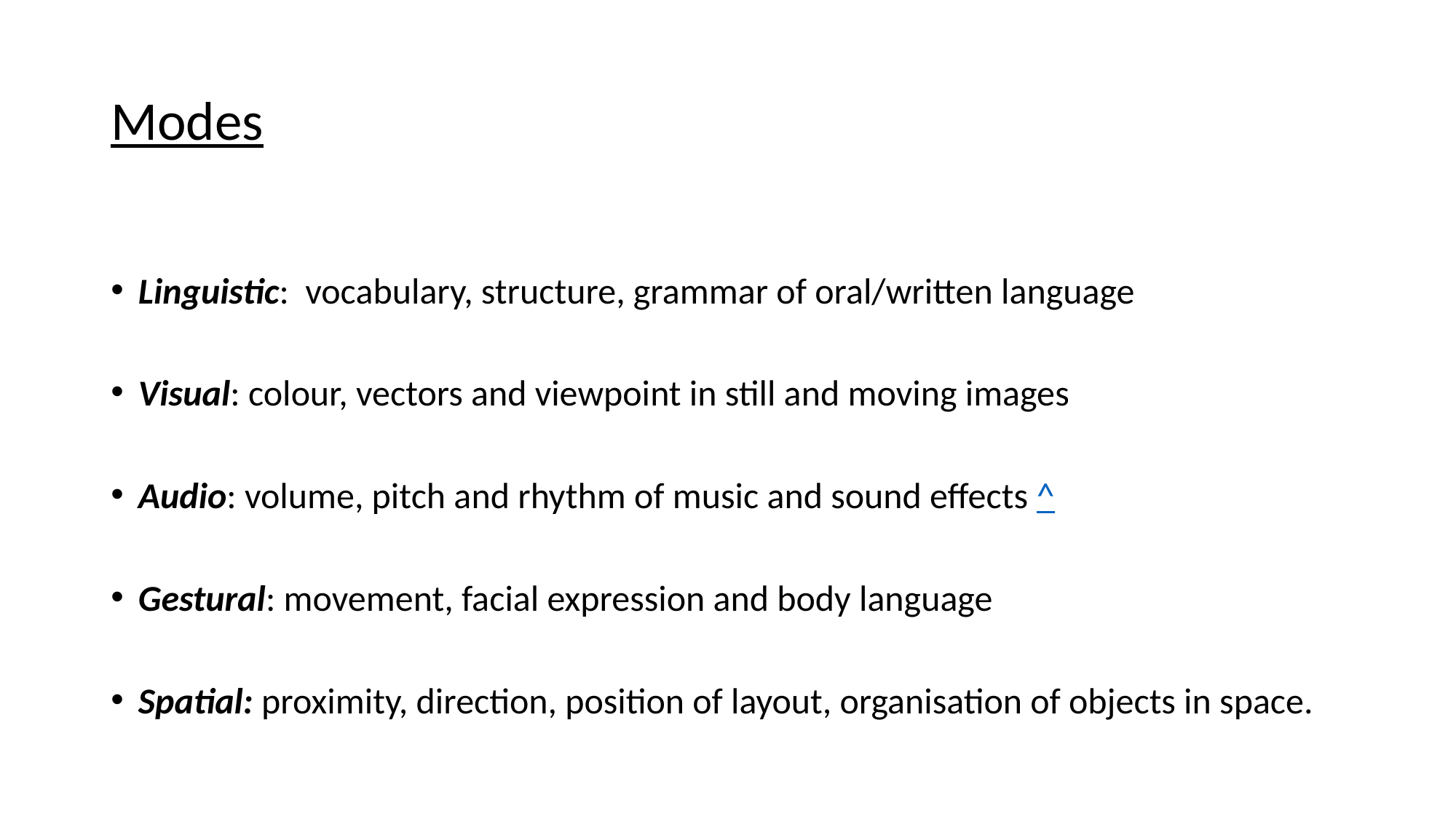

# Modes
Linguistic:  vocabulary, structure, grammar of oral/written language
Visual: colour, vectors and viewpoint in still and moving images
Audio: volume, pitch and rhythm of music and sound effects ^
Gestural: movement, facial expression and body language
Spatial: proximity, direction, position of layout, organisation of objects in space.